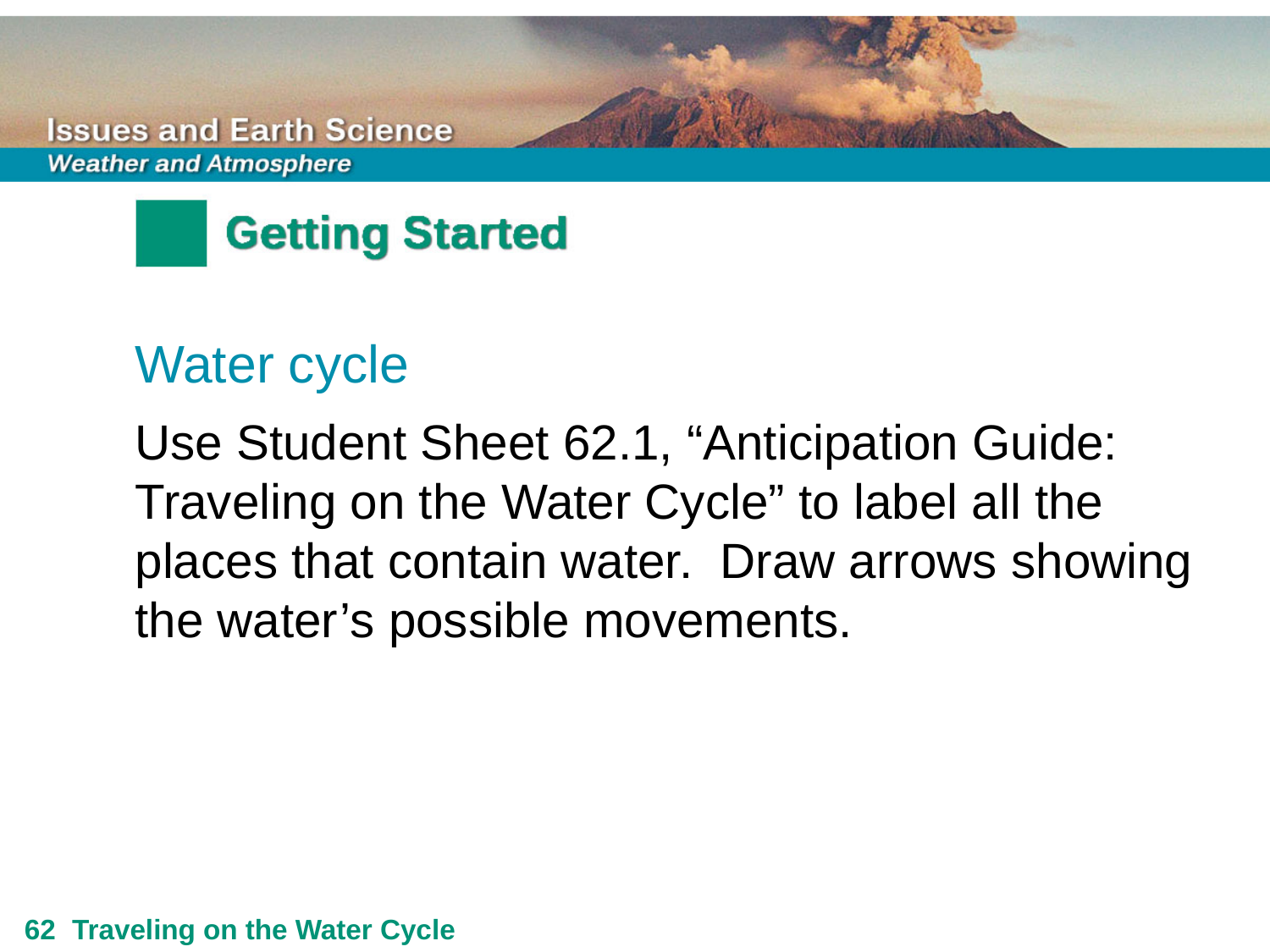

Water cycle
Use Student Sheet 62.1, “Anticipation Guide: Traveling on the Water Cycle” to label all the places that contain water.  Draw arrows showing the water’s possible movements.